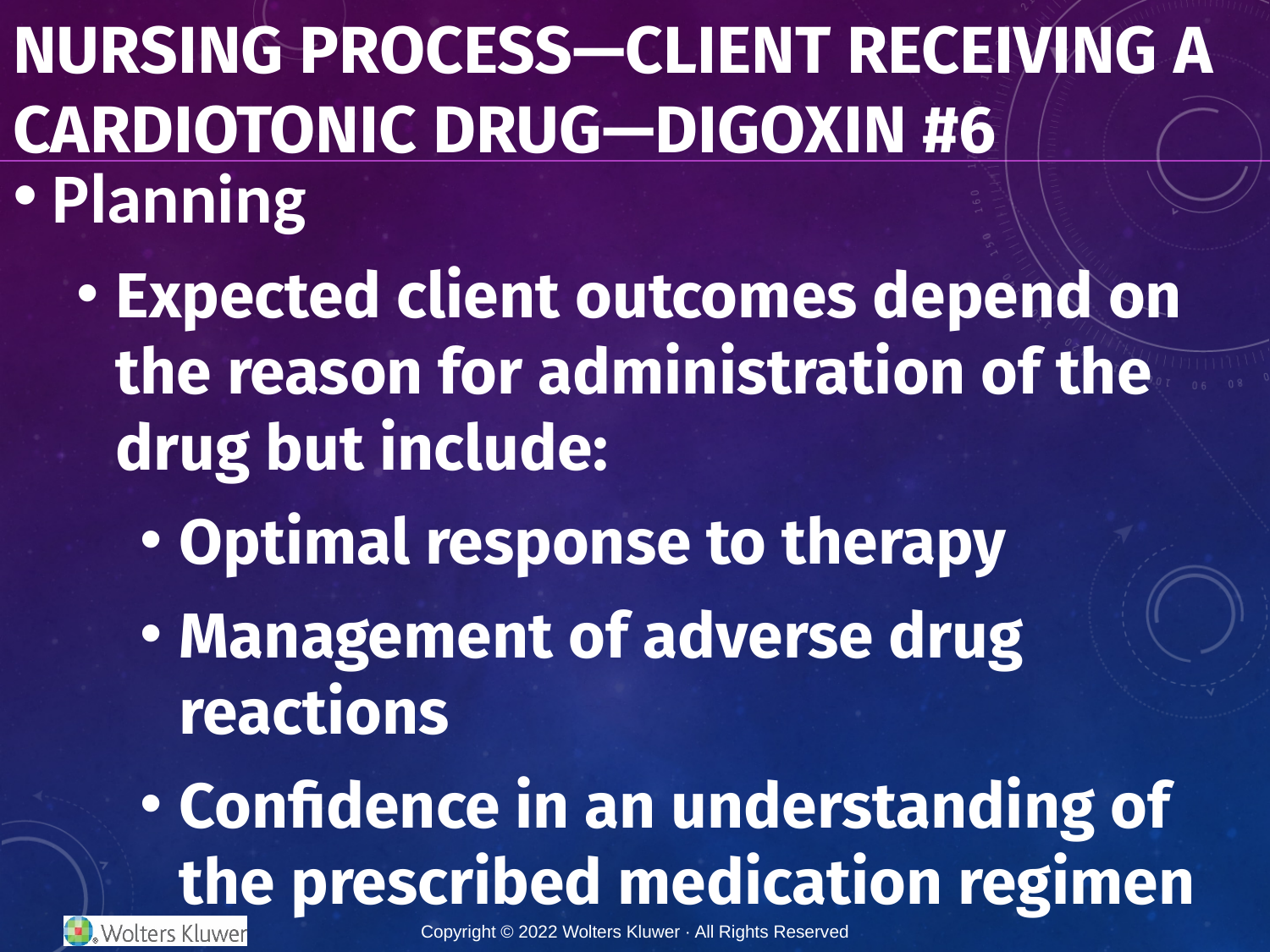

# Nursing Process—Client Receiving a Cardiotonic Drug—Digoxin #6
Planning
Expected client outcomes depend on the reason for administration of the drug but include:
Optimal response to therapy
Management of adverse drug reactions
Confidence in an understanding of the prescribed medication regimen